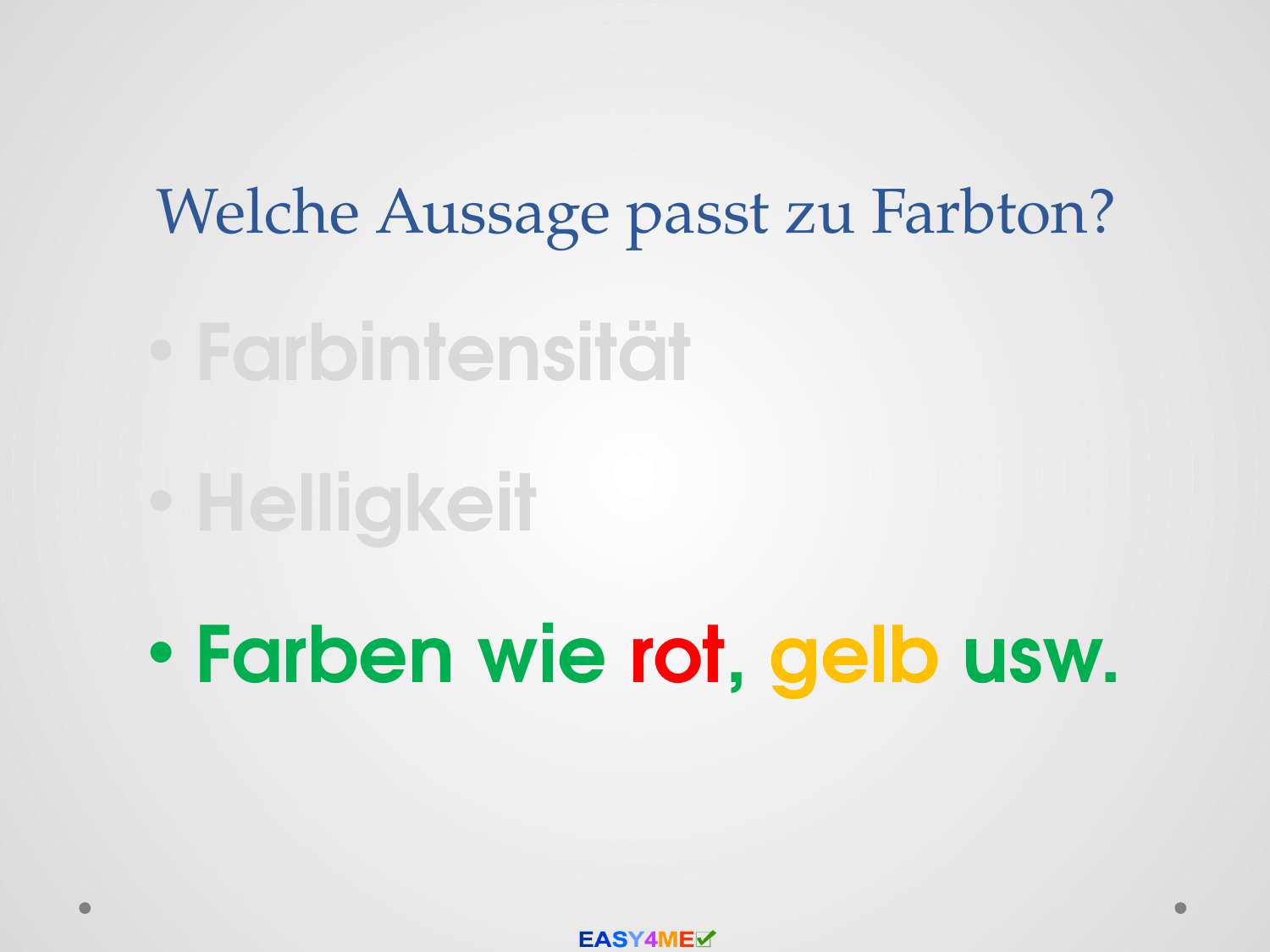

# Welche Aussage passt zu Farbton?
Farbintensität
Helligkeit
Farben wie rot, gelb usw.